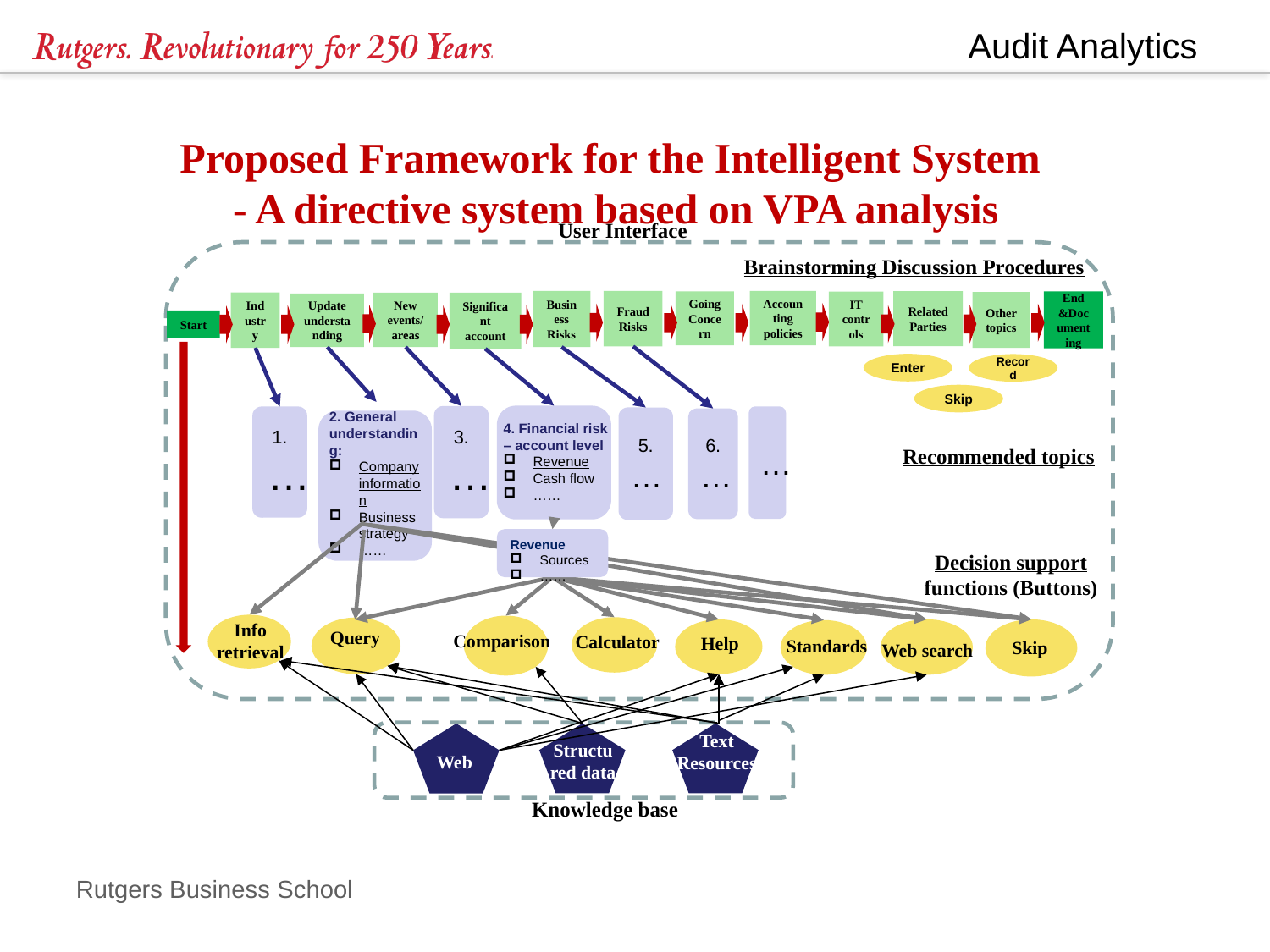

Proposed Framework for the Intelligent System
     - A directive system based on VPA analysis

User Interface

Brainstorming Discussion Procedures
Accounting policies
Business Risks
Fraud Risks
Related Parties
Going Concern
End &Documenting
IT controls
Other topics
Industry
New events/ areas
Significant account
Update understanding

Start
Enter
Record
Skip
2. General understanding:
Company information
Business strategy
……

3. …
…
1. …
5. …
6. …
4. Financial risk – account level
Revenue
Cash flow
……
Recommended topics

Revenue
Sources
……
Decision support functions (Buttons)
Info retrieval

Comparison

Calculator

Query

Skip

Help

Web search

Standards

Text Resources

Structured data
Web

Knowledge base